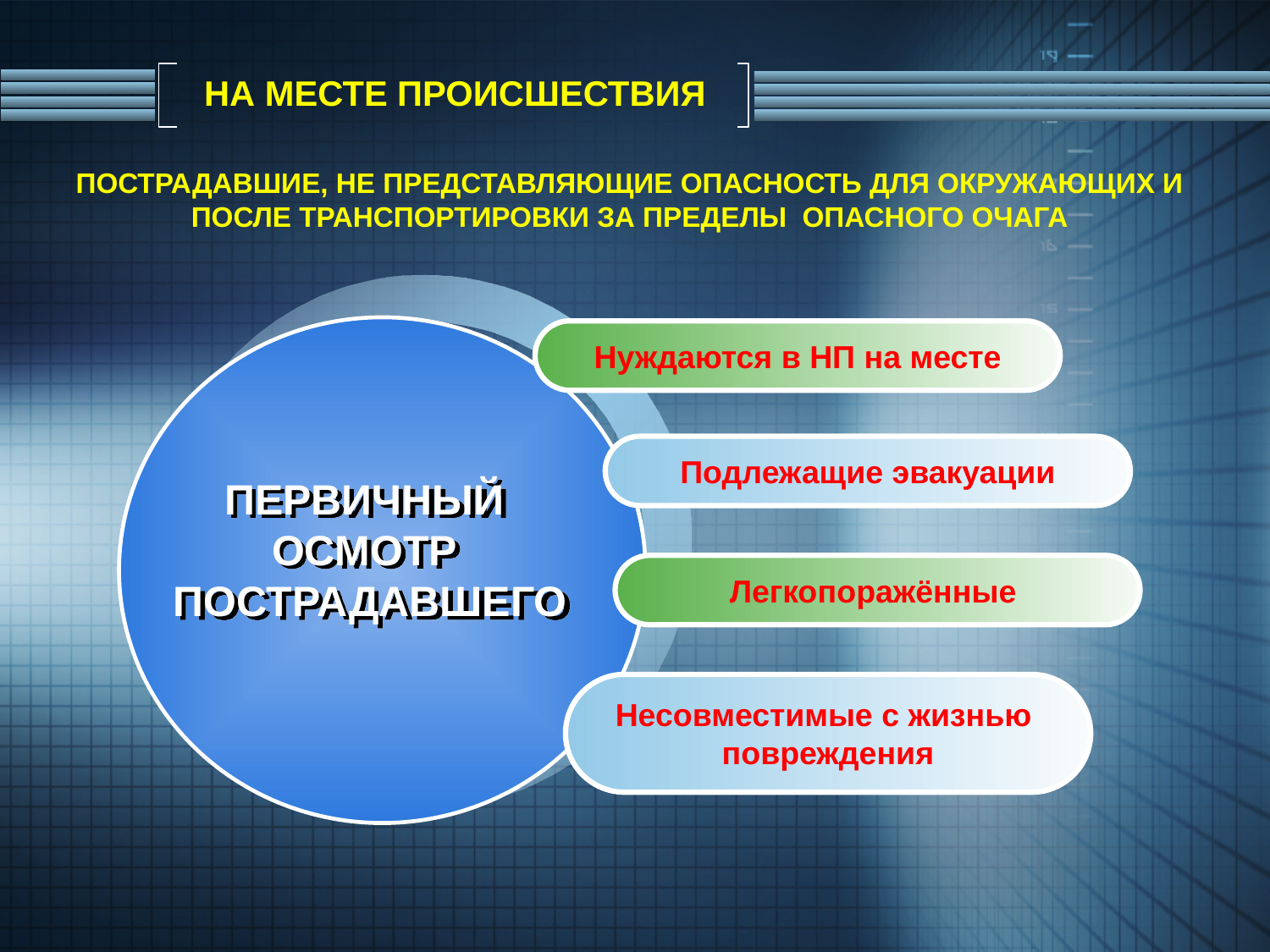

# НА МЕСТЕ ПРОИСШЕСТВИЯ
Пострадавшие, не представляющие опасность для окружающих и после транспортировки за пределы  опасного очага

Нуждаются в НП на месте
Подлежащие эвакуации
ПЕРВИЧНЫЙ
ОСМОТР
ПОСТРАДАВШЕГО
Легкопоражённые
Несовместимые с жизнью
повреждения